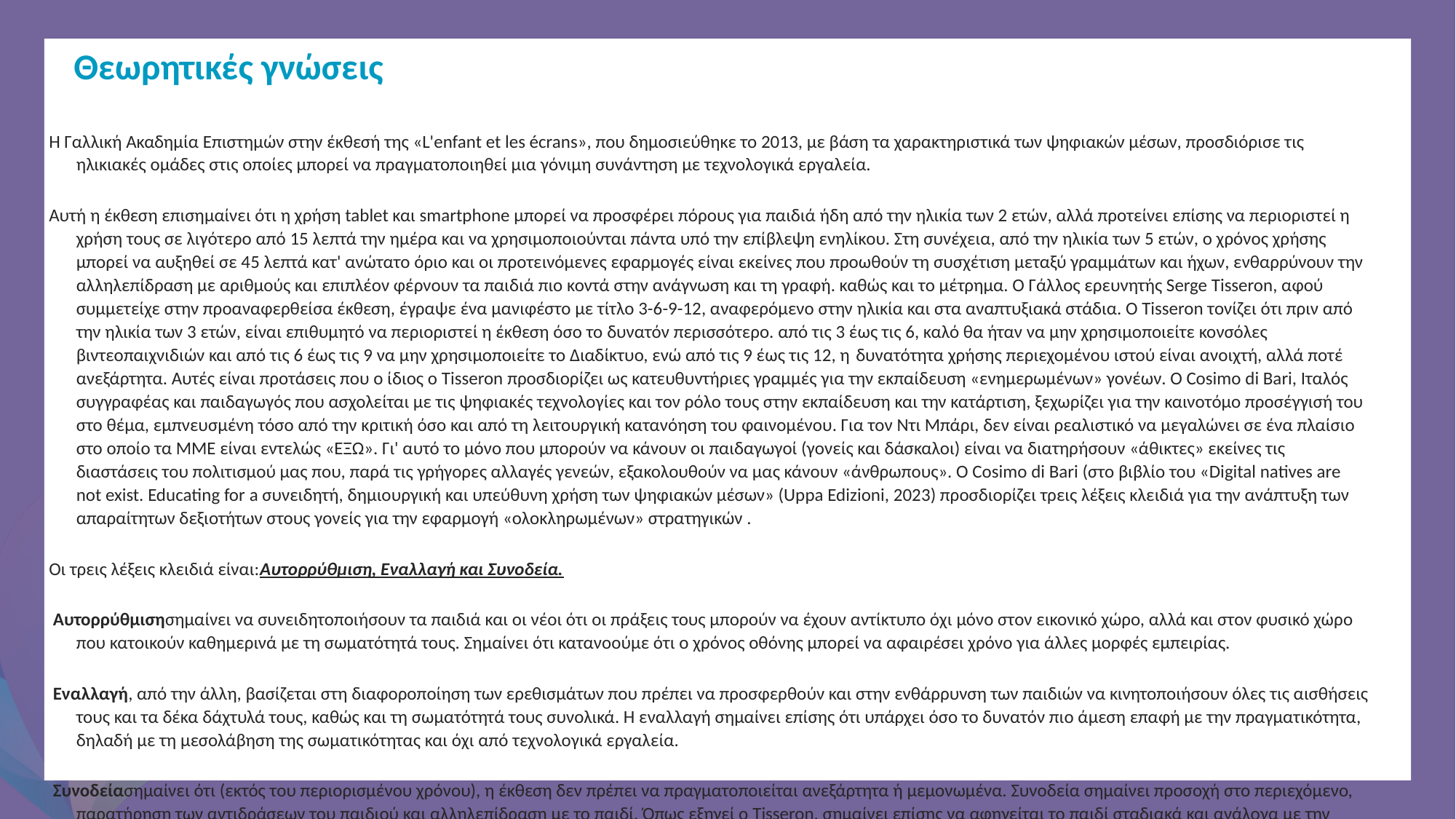

Θεωρητικές γνώσεις

Η Γαλλική Ακαδημία Επιστημών στην έκθεσή της «L'enfant et les écrans», που δημοσιεύθηκε το 2013, με βάση τα χαρακτηριστικά των ψηφιακών μέσων, προσδιόρισε τις ηλικιακές ομάδες στις οποίες μπορεί να πραγματοποιηθεί μια γόνιμη συνάντηση με τεχνολογικά εργαλεία.
Αυτή η έκθεση επισημαίνει ότι η χρήση tablet και smartphone μπορεί να προσφέρει πόρους για παιδιά ήδη από την ηλικία των 2 ετών, αλλά προτείνει επίσης να περιοριστεί η χρήση τους σε λιγότερο από 15 λεπτά την ημέρα και να χρησιμοποιούνται πάντα υπό την επίβλεψη ενηλίκου. Στη συνέχεια, από την ηλικία των 5 ετών, ο χρόνος χρήσης μπορεί να αυξηθεί σε 45 λεπτά κατ' ανώτατο όριο και οι προτεινόμενες εφαρμογές είναι εκείνες που προωθούν τη συσχέτιση μεταξύ γραμμάτων και ήχων, ενθαρρύνουν την αλληλεπίδραση με αριθμούς και επιπλέον φέρνουν τα παιδιά πιο κοντά στην ανάγνωση και τη γραφή. καθώς και το μέτρημα. Ο Γάλλος ερευνητής Serge Tisseron, αφού συμμετείχε στην προαναφερθείσα έκθεση, έγραψε ένα μανιφέστο με τίτλο 3-6-9-12, αναφερόμενο στην ηλικία και στα αναπτυξιακά στάδια. Ο Tisseron τονίζει ότι πριν από την ηλικία των 3 ετών, είναι επιθυμητό να περιοριστεί η έκθεση όσο το δυνατόν περισσότερο. από τις 3 έως τις 6, καλό θα ήταν να μην χρησιμοποιείτε κονσόλες βιντεοπαιχνιδιών και από τις 6 έως τις 9 να μην χρησιμοποιείτε το Διαδίκτυο, ενώ από τις 9 έως τις 12, η ​​δυνατότητα χρήσης περιεχομένου ιστού είναι ανοιχτή, αλλά ποτέ ανεξάρτητα. Αυτές είναι προτάσεις που ο ίδιος ο Tisseron προσδιορίζει ως κατευθυντήριες γραμμές για την εκπαίδευση «ενημερωμένων» γονέων. Ο Cosimo di Bari, Ιταλός συγγραφέας και παιδαγωγός που ασχολείται με τις ψηφιακές τεχνολογίες και τον ρόλο τους στην εκπαίδευση και την κατάρτιση, ξεχωρίζει για την καινοτόμο προσέγγισή του στο θέμα, εμπνευσμένη τόσο από την κριτική όσο και από τη λειτουργική κατανόηση του φαινομένου. Για τον Ντι Μπάρι, δεν είναι ρεαλιστικό να μεγαλώνει σε ένα πλαίσιο στο οποίο τα ΜΜΕ είναι εντελώς «ΕΞΩ». Γι' αυτό το μόνο που μπορούν να κάνουν οι παιδαγωγοί (γονείς και δάσκαλοι) είναι να διατηρήσουν «άθικτες» εκείνες τις διαστάσεις του πολιτισμού μας που, παρά τις γρήγορες αλλαγές γενεών, εξακολουθούν να μας κάνουν «άνθρωπους». Ο Cosimo di Bari (στο βιβλίο του «Digital natives are not exist. Educating for a συνειδητή, δημιουργική και υπεύθυνη χρήση των ψηφιακών μέσων» (Uppa Edizioni, 2023) προσδιορίζει τρεις λέξεις κλειδιά για την ανάπτυξη των απαραίτητων δεξιοτήτων στους γονείς για την εφαρμογή «ολοκληρωμένων» στρατηγικών .
Οι τρεις λέξεις κλειδιά είναι:Αυτορρύθμιση, Εναλλαγή και Συνοδεία.
 Αυτορρύθμισησημαίνει να συνειδητοποιήσουν τα παιδιά και οι νέοι ότι οι πράξεις τους μπορούν να έχουν αντίκτυπο όχι μόνο στον εικονικό χώρο, αλλά και στον φυσικό χώρο που κατοικούν καθημερινά με τη σωματότητά τους. Σημαίνει ότι κατανοούμε ότι ο χρόνος οθόνης μπορεί να αφαιρέσει χρόνο για άλλες μορφές εμπειρίας.
 Εναλλαγή, από την άλλη, βασίζεται στη διαφοροποίηση των ερεθισμάτων που πρέπει να προσφερθούν και στην ενθάρρυνση των παιδιών να κινητοποιήσουν όλες τις αισθήσεις τους και τα δέκα δάχτυλά τους, καθώς και τη σωματότητά τους συνολικά. Η εναλλαγή σημαίνει επίσης ότι υπάρχει όσο το δυνατόν πιο άμεση επαφή με την πραγματικότητα, δηλαδή με τη μεσολάβηση της σωματικότητας και όχι από τεχνολογικά εργαλεία.
 Συνοδείασημαίνει ότι (εκτός του περιορισμένου χρόνου), η έκθεση δεν πρέπει να πραγματοποιείται ανεξάρτητα ή μεμονωμένα. Συνοδεία σημαίνει προσοχή στο περιεχόμενο, παρατήρηση των αντιδράσεων του παιδιού και αλληλεπίδραση με το παιδί. Όπως εξηγεί ο Tisseron, σημαίνει επίσης να αφηγείται το παιδί σταδιακά και ανάλογα με την ηλικία του τις εμπειρίες του με τις οθόνες, διεγείροντας τη χρήση της χωρικής και αφηγηματικής νοημοσύνης.